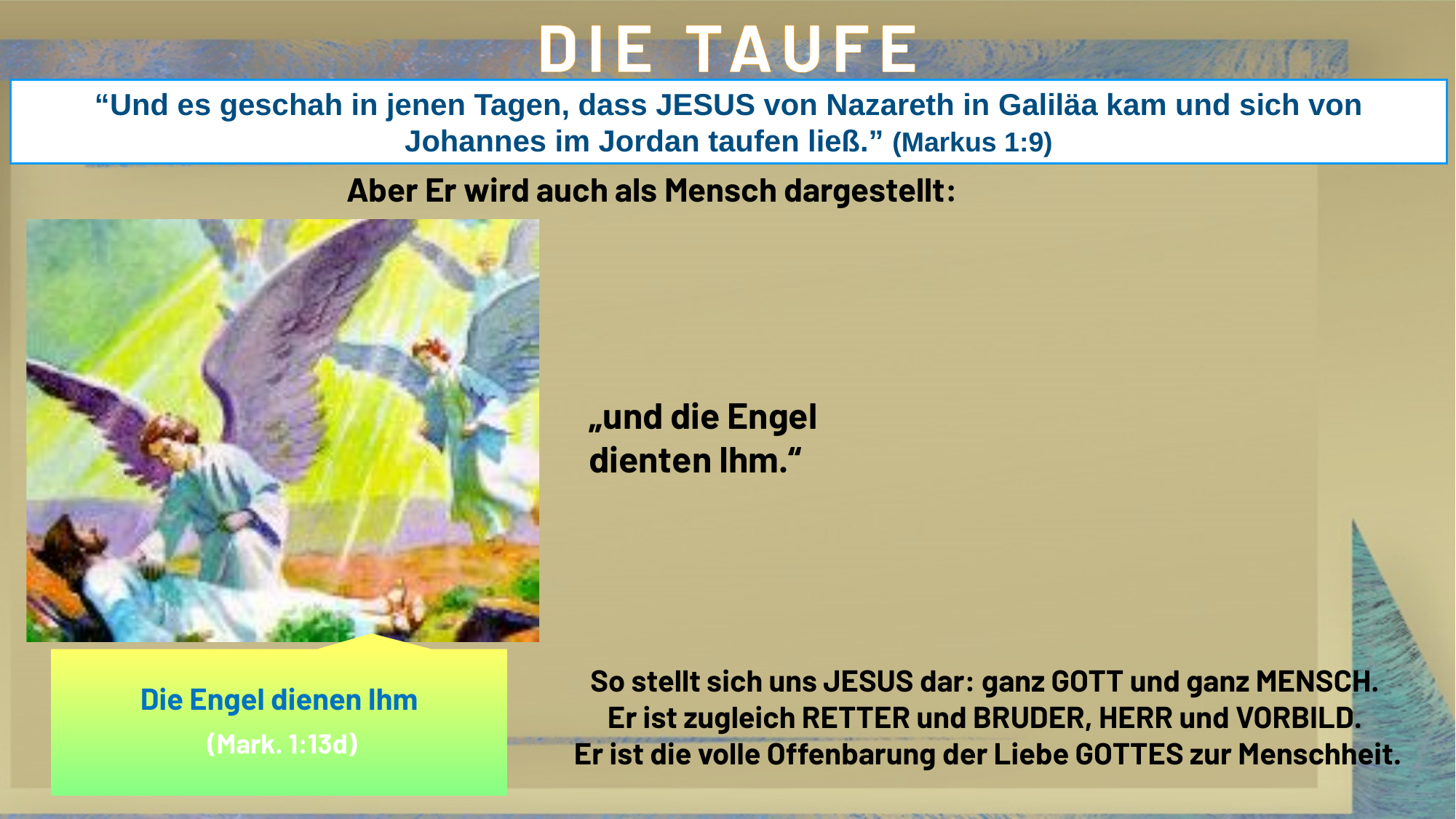

DIE TAUFE
“Und es geschah in jenen Tagen, dass JESUS von Nazareth in Galiläa kam und sich von Johannes im Jordan taufen ließ.” (Markus 1:9)
Aber Er wird auch als Mensch dargestellt:

Die Engel dienen Ihm
 (Mark. 1:13d)
„und die Engel
dienten Ihm.“
So stellt sich uns JESUS dar: ganz GOTT und ganz MENSCH.
Er ist zugleich RETTER und BRUDER, HERR und VORBILD.
Er ist die volle Offenbarung der Liebe GOTTES zur Menschheit.